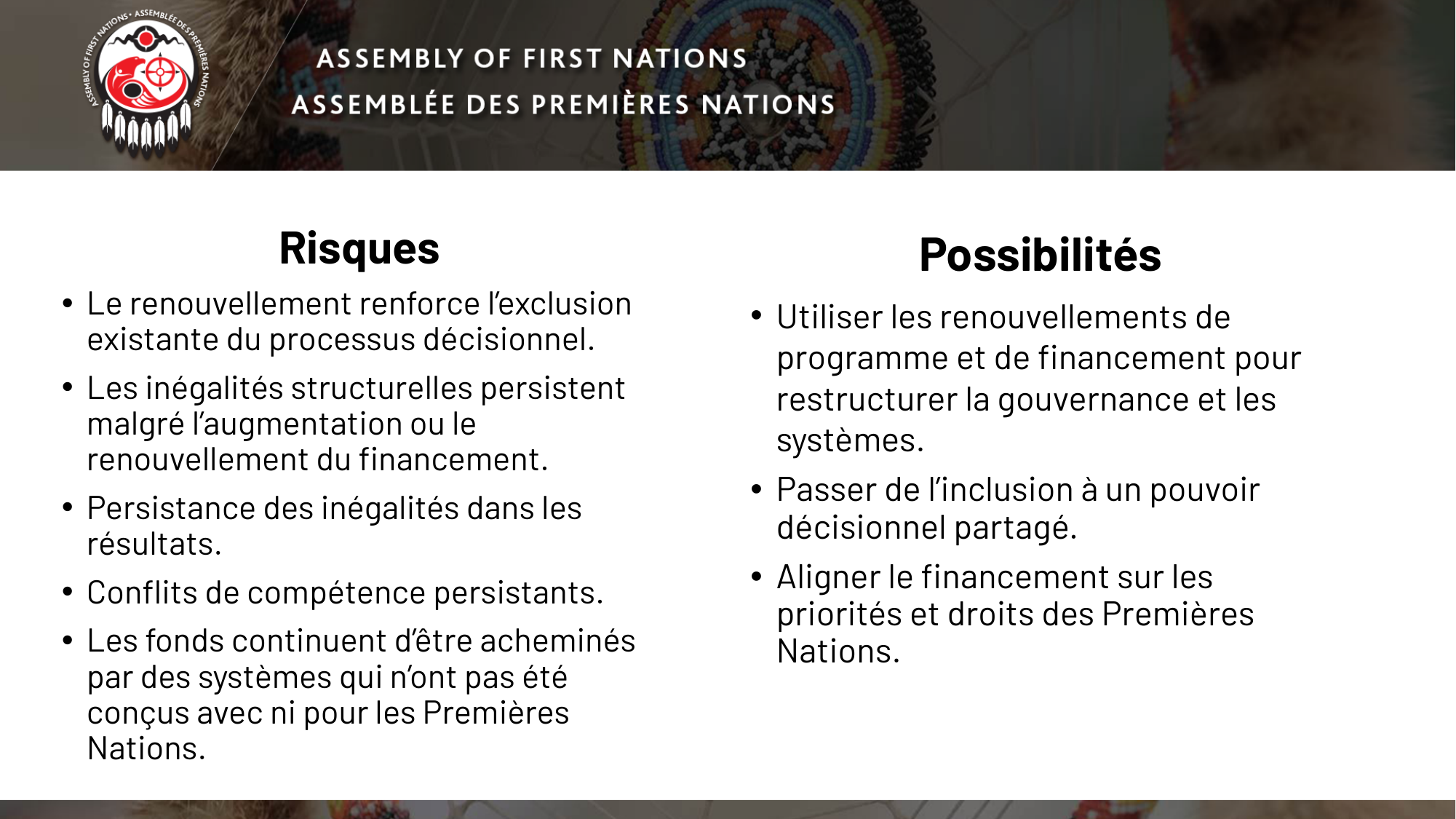

Possibilités
Utiliser les renouvellements de programme et de financement pour restructurer la gouvernance et les systèmes.
Passer de l’inclusion à un pouvoir décisionnel partagé.
Aligner le financement sur les priorités et droits des Premières Nations.

Risques
Le renouvellement renforce l’exclusion existante du processus décisionnel.
Les inégalités structurelles persistent malgré l’augmentation ou le renouvellement du financement.
Persistance des inégalités dans les résultats.
Conflits de compétence persistants.
Les fonds continuent d’être acheminés par des systèmes qui n’ont pas été conçus avec ni pour les Premières Nations.